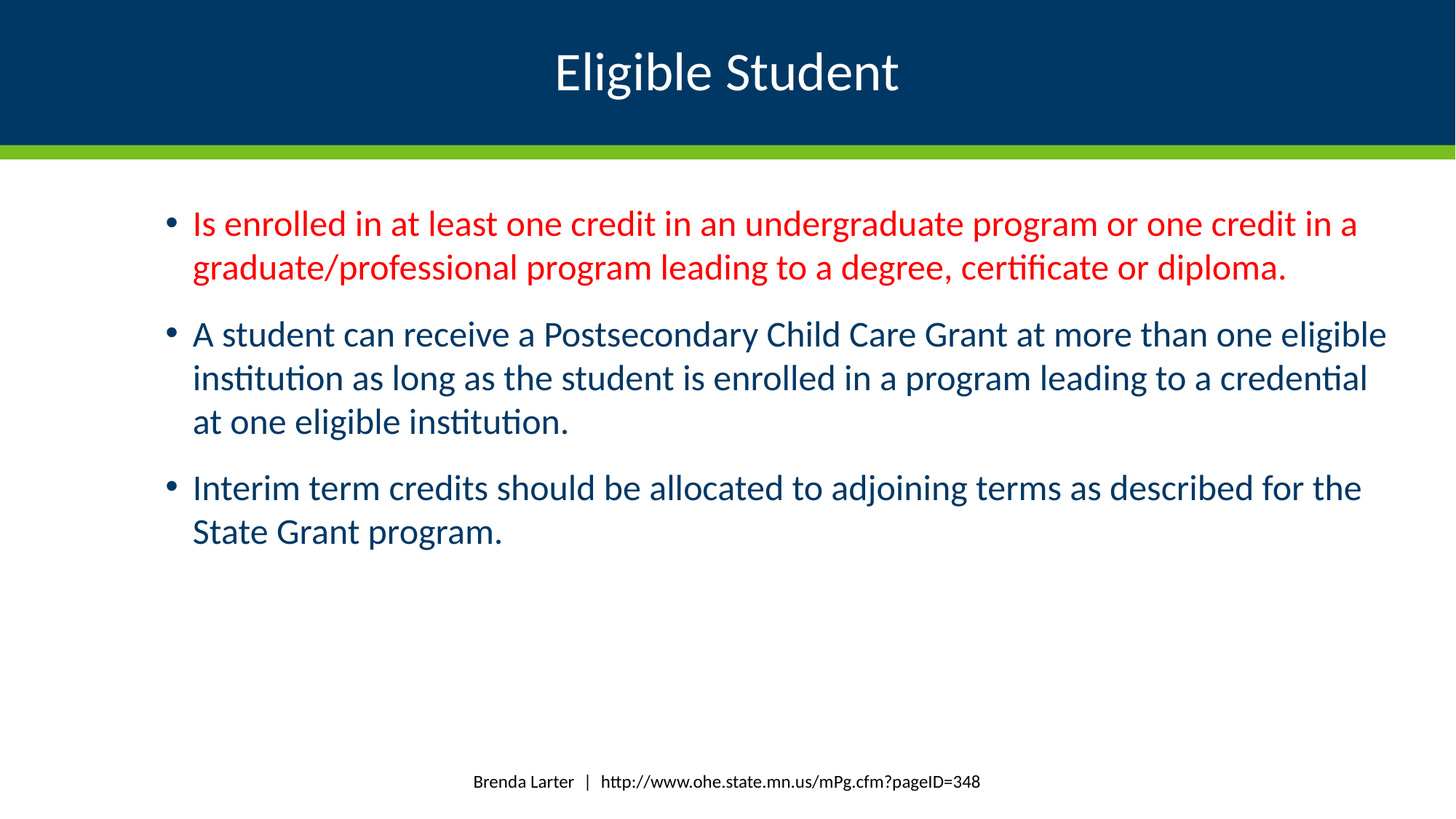

# Eligible Student
Is enrolled in at least one credit in an undergraduate program or one credit in a graduate/professional program leading to a degree, certificate or diploma.
A student can receive a Postsecondary Child Care Grant at more than one eligible institution as long as the student is enrolled in a program leading to a credential at one eligible institution.
Interim term credits should be allocated to adjoining terms as described for the State Grant program.

Brenda Larter | http://www.ohe.state.mn.us/mPg.cfm?pageID=348